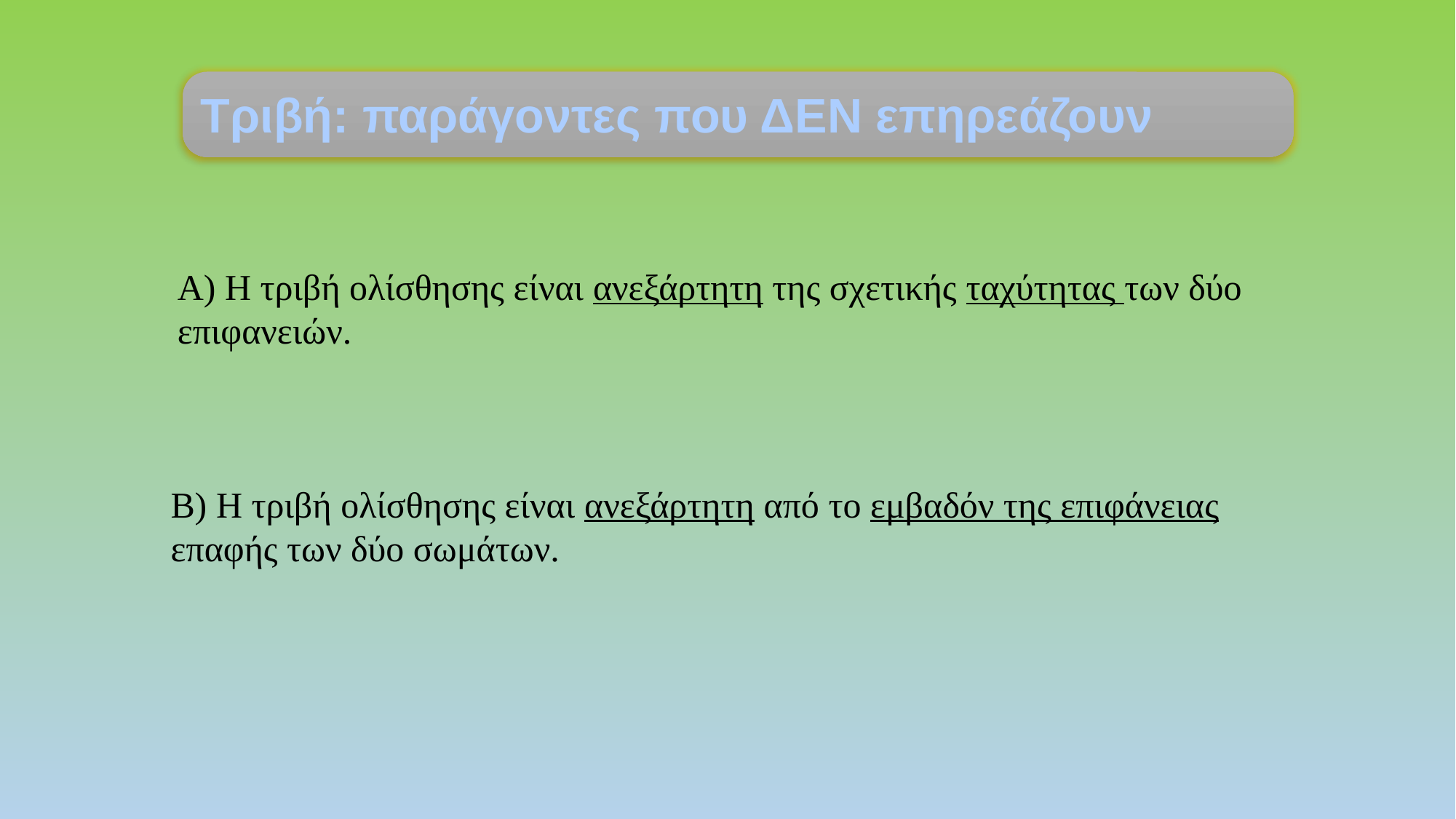

Τριβή: παράγοντες που ΔΕΝ επηρεάζουν
Α) Η τριβή ολίσθησης είναι ανεξάρτητη της σχετικής ταχύτητας των δύο επιφανειών.
Β) Η τριβή ολίσθησης είναι ανεξάρτητη από το εμβαδόν της επιφάνειας επαφής των δύο σωμάτων.